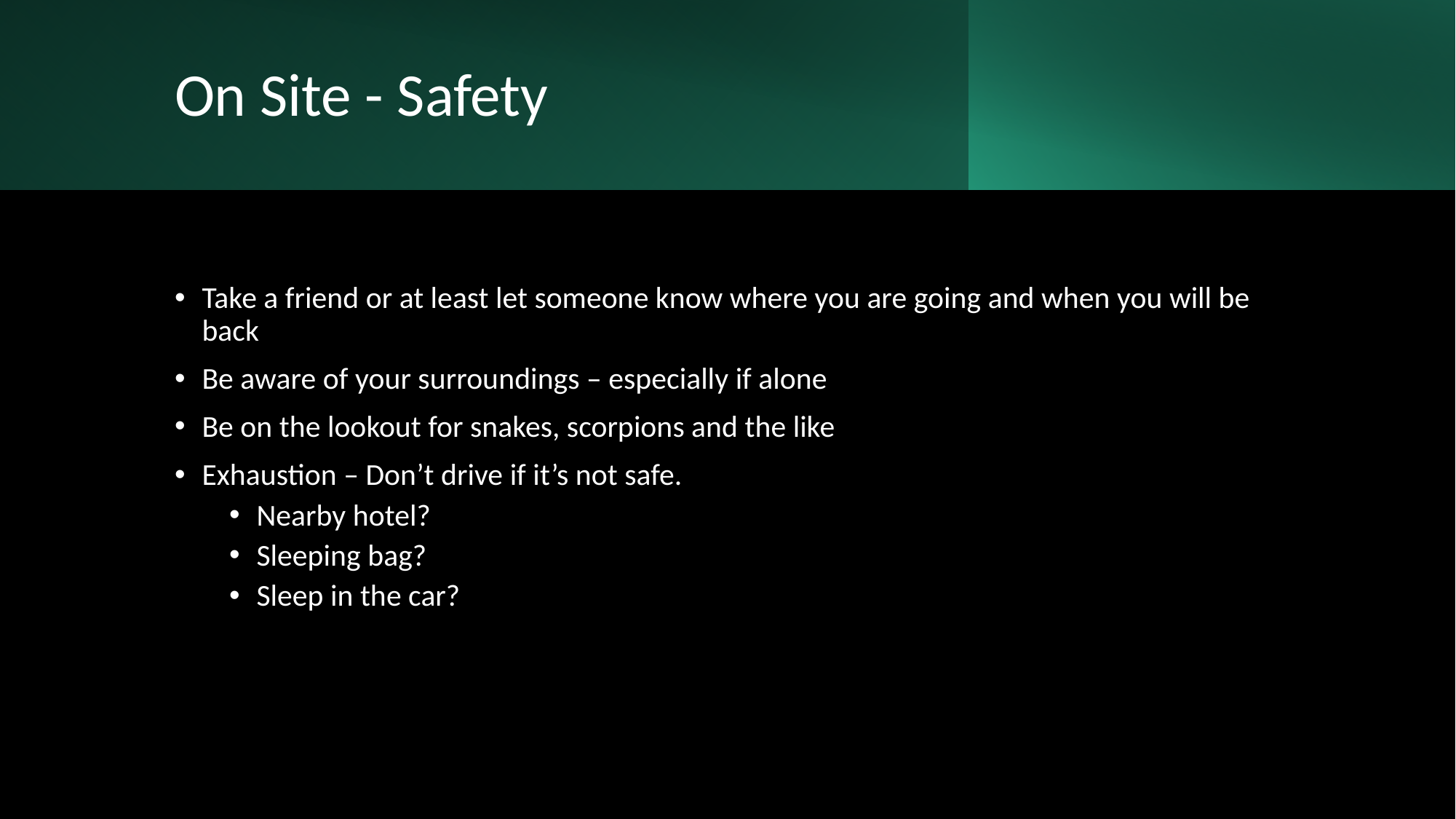

# On Site - Safety
Take a friend or at least let someone know where you are going and when you will be back
Be aware of your surroundings – especially if alone
Be on the lookout for snakes, scorpions and the like
Exhaustion – Don’t drive if it’s not safe.
Nearby hotel?
Sleeping bag?
Sleep in the car?